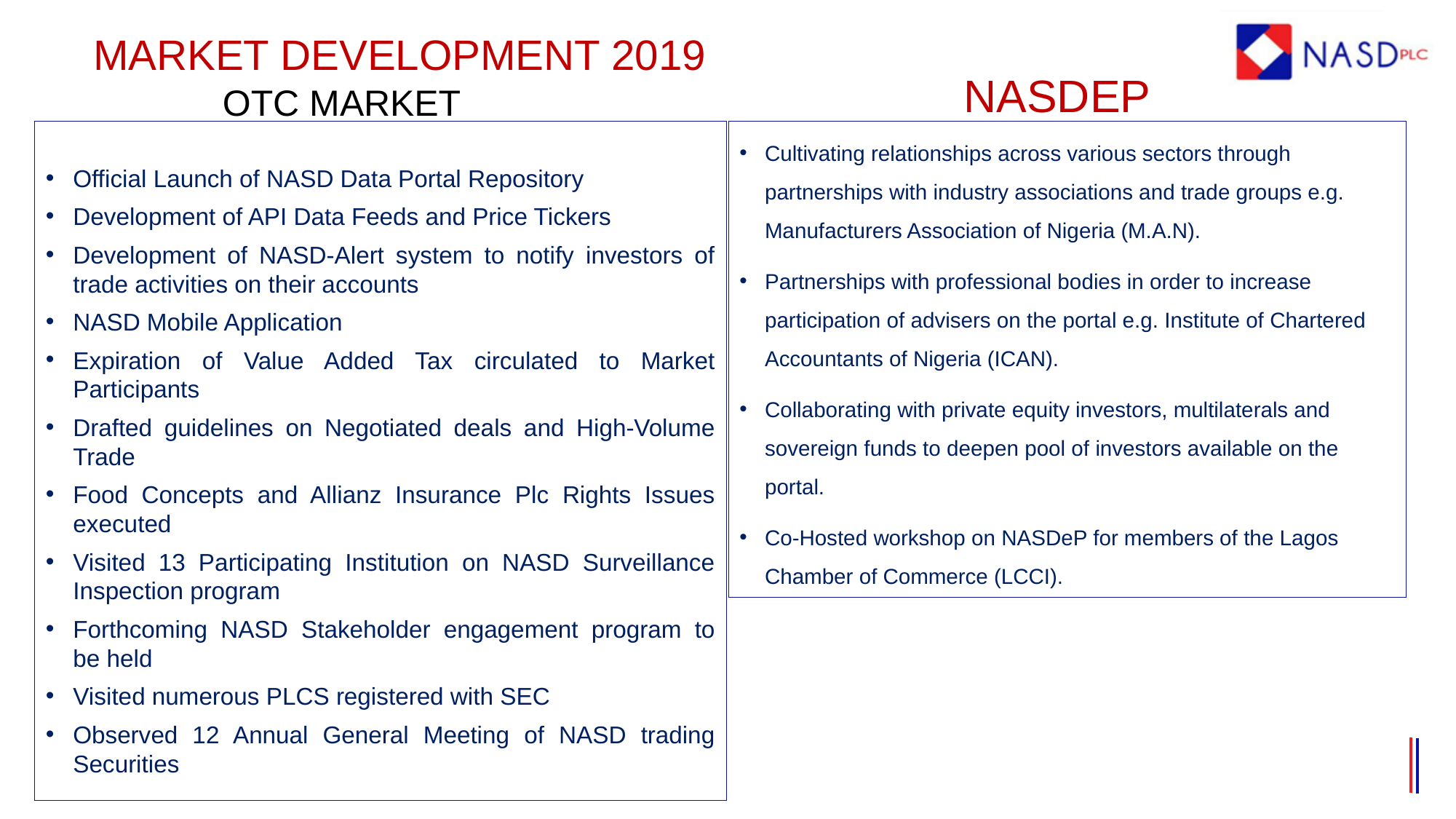

Market Development 2019
NASDeP
# OTC Market

Official Launch of NASD Data Portal Repository
Development of API Data Feeds and Price Tickers
Development of NASD-Alert system to notify investors of trade activities on their accounts
NASD Mobile Application
Expiration of Value Added Tax circulated to Market Participants
Drafted guidelines on Negotiated deals and High-Volume Trade
Food Concepts and Allianz Insurance Plc Rights Issues executed
Visited 13 Participating Institution on NASD Surveillance Inspection program
Forthcoming NASD Stakeholder engagement program to be held
Visited numerous PLCS registered with SEC
Observed 12 Annual General Meeting of NASD trading Securities

Cultivating relationships across various sectors through partnerships with industry associations and trade groups e.g. Manufacturers Association of Nigeria (M.A.N).
Partnerships with professional bodies in order to increase participation of advisers on the portal e.g. Institute of Chartered Accountants of Nigeria (ICAN).
Collaborating with private equity investors, multilaterals and sovereign funds to deepen pool of investors available on the portal.
Co-Hosted workshop on NASDeP for members of the Lagos Chamber of Commerce (LCCI).